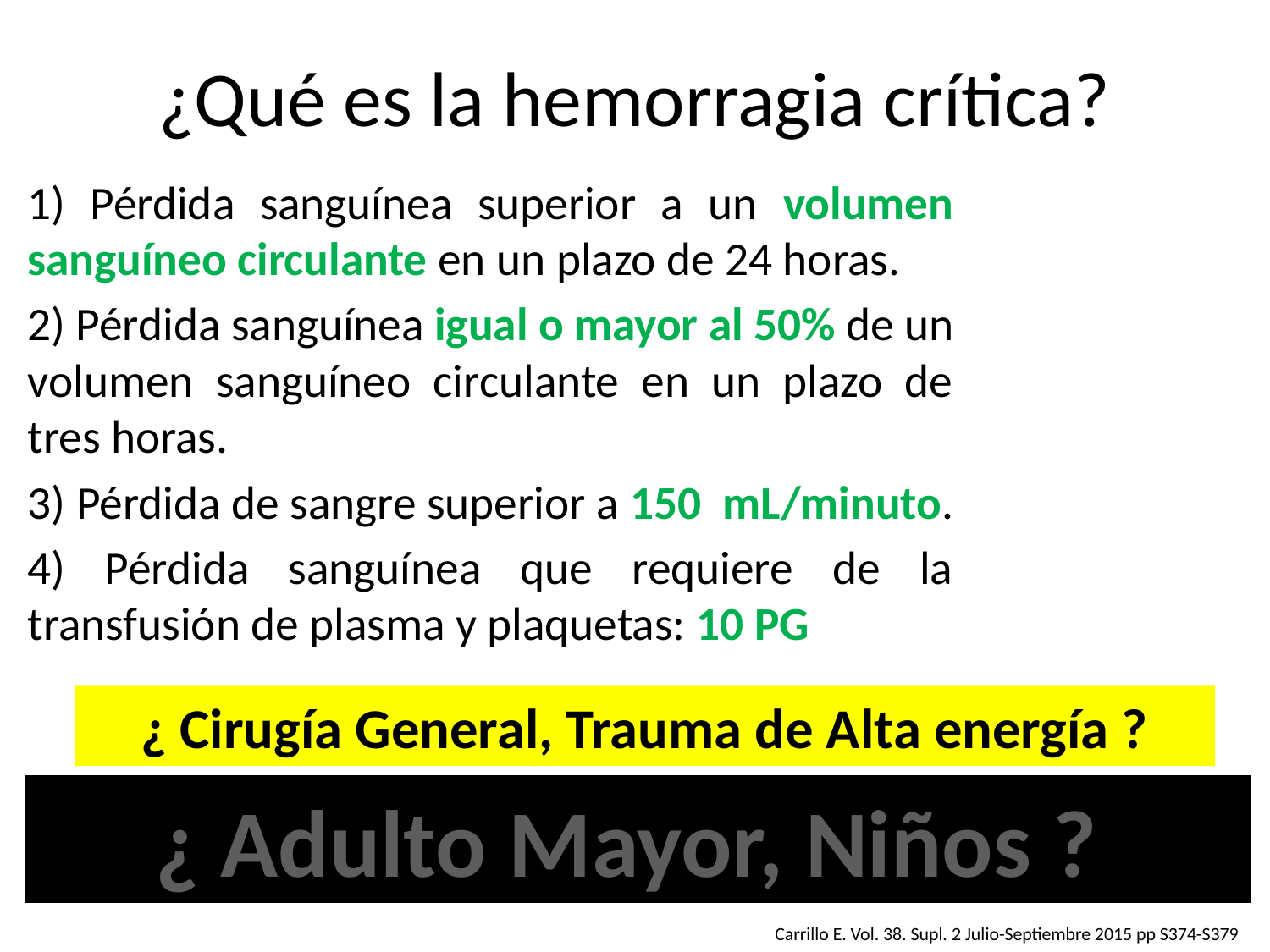

# ¿Qué es la hemorragia crítica?
1) Pérdida sanguínea superior a un volumen sanguíneo circulante en un plazo de 24 horas.
2) Pérdida sanguínea igual o mayor al 50% de un volumen sanguíneo circulante en un plazo de tres horas.
3) Pérdida de sangre superior a 150  mL/minuto.
4) Pérdida sanguínea que requiere de la transfusión de plasma y plaquetas: 10 PG
¿ Cirugía General, Trauma de Alta energía ?
¿ Adulto Mayor, Niños ?
Carrillo E. Vol. 38. Supl. 2 Julio-Septiembre 2015 pp S374-S379